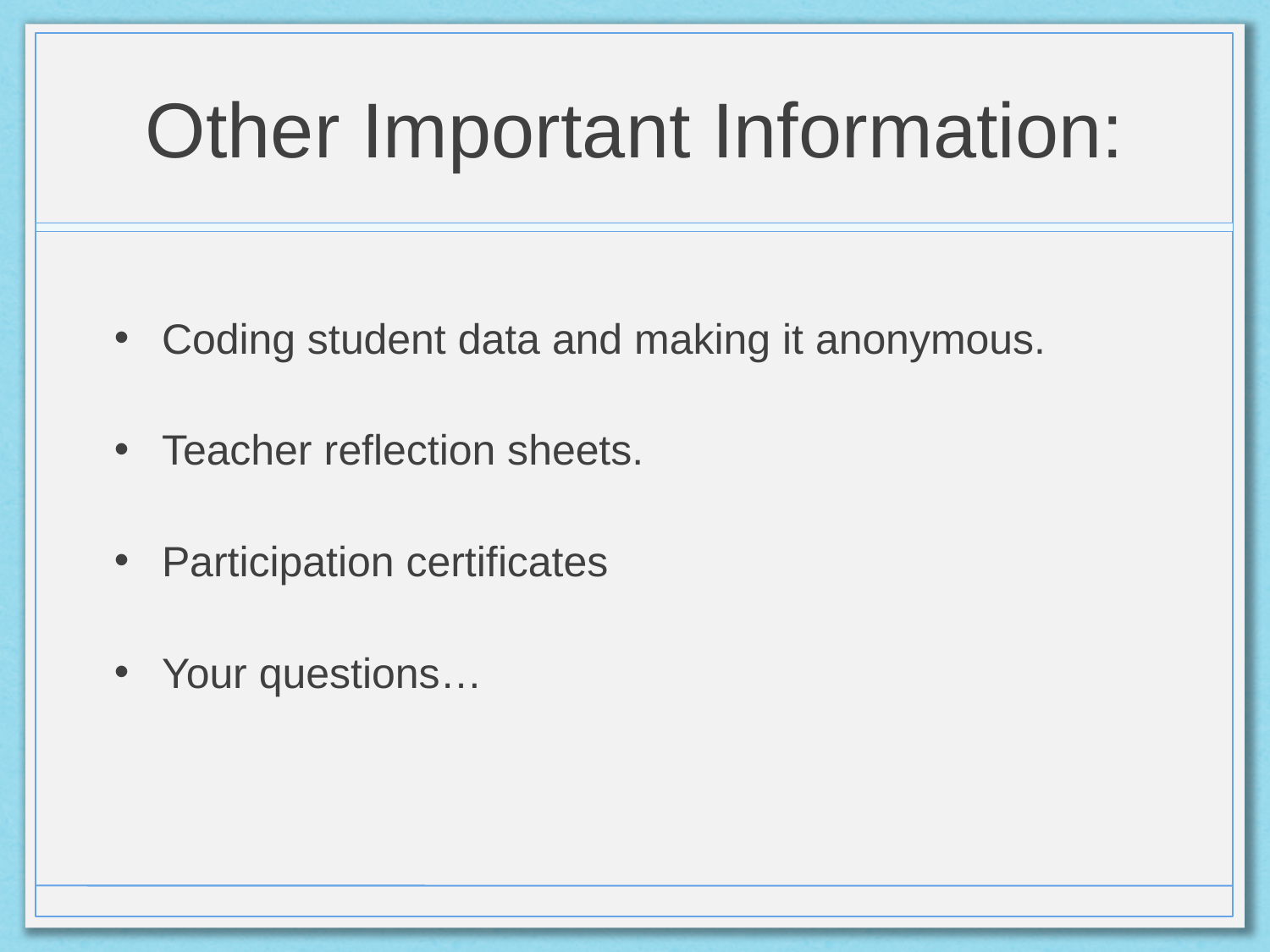

# Other Important Information:
Coding student data and making it anonymous.
Teacher reflection sheets.
Participation certificates
Your questions…